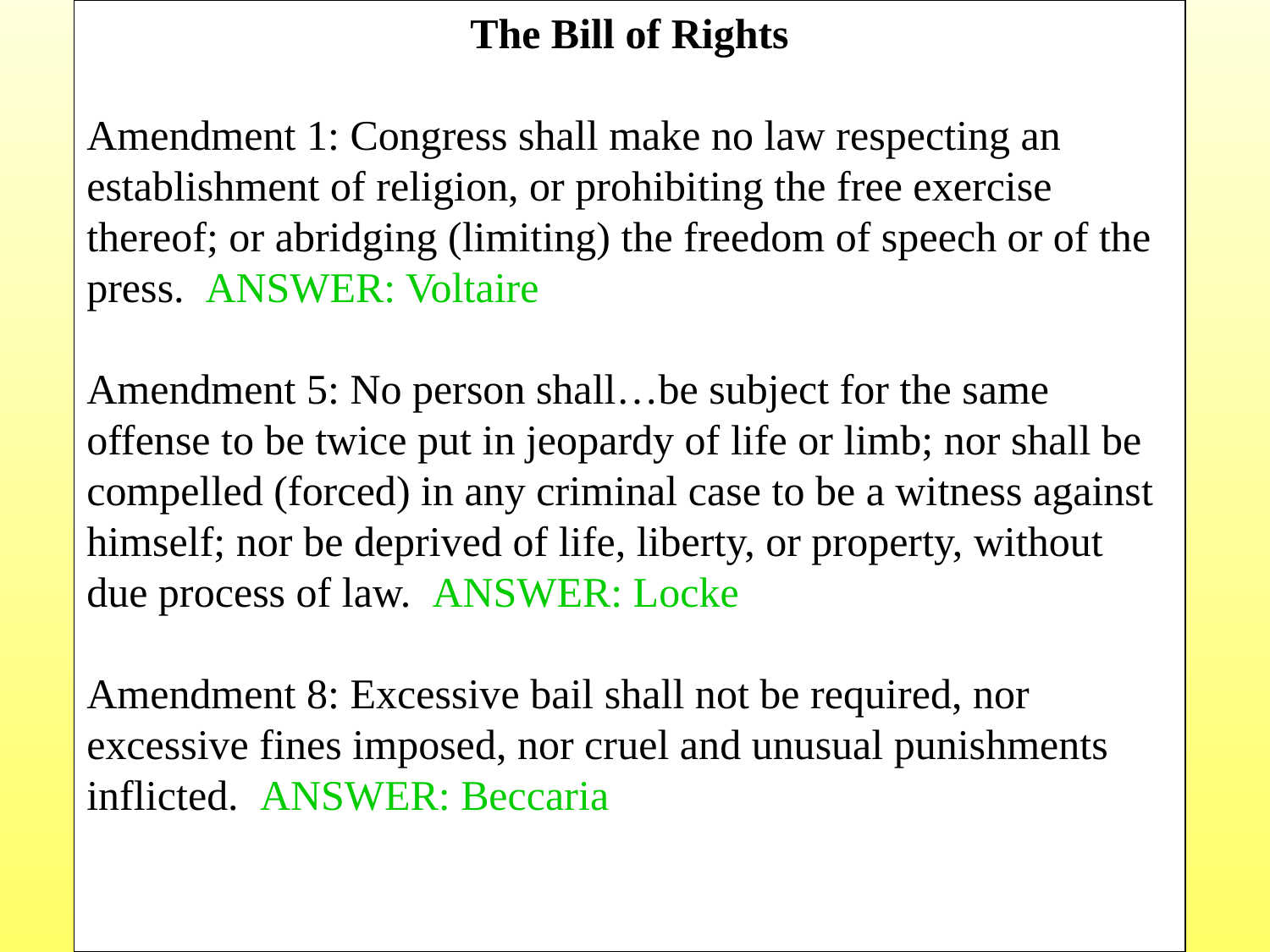

The Bill of Rights

Amendment 1: Congress shall make no law respecting an establishment of religion, or prohibiting the free exercise thereof; or abridging (limiting) the freedom of speech or of the press.  ANSWER: Voltaire

Amendment 5: No person shall…be subject for the same offense to be twice put in jeopardy of life or limb; nor shall be compelled (forced) in any criminal case to be a witness against himself; nor be deprived of life, liberty, or property, without due process of law.  ANSWER: Locke

Amendment 8: Excessive bail shall not be required, nor excessive fines imposed, nor cruel and unusual punishments inflicted.  ANSWER: Beccaria